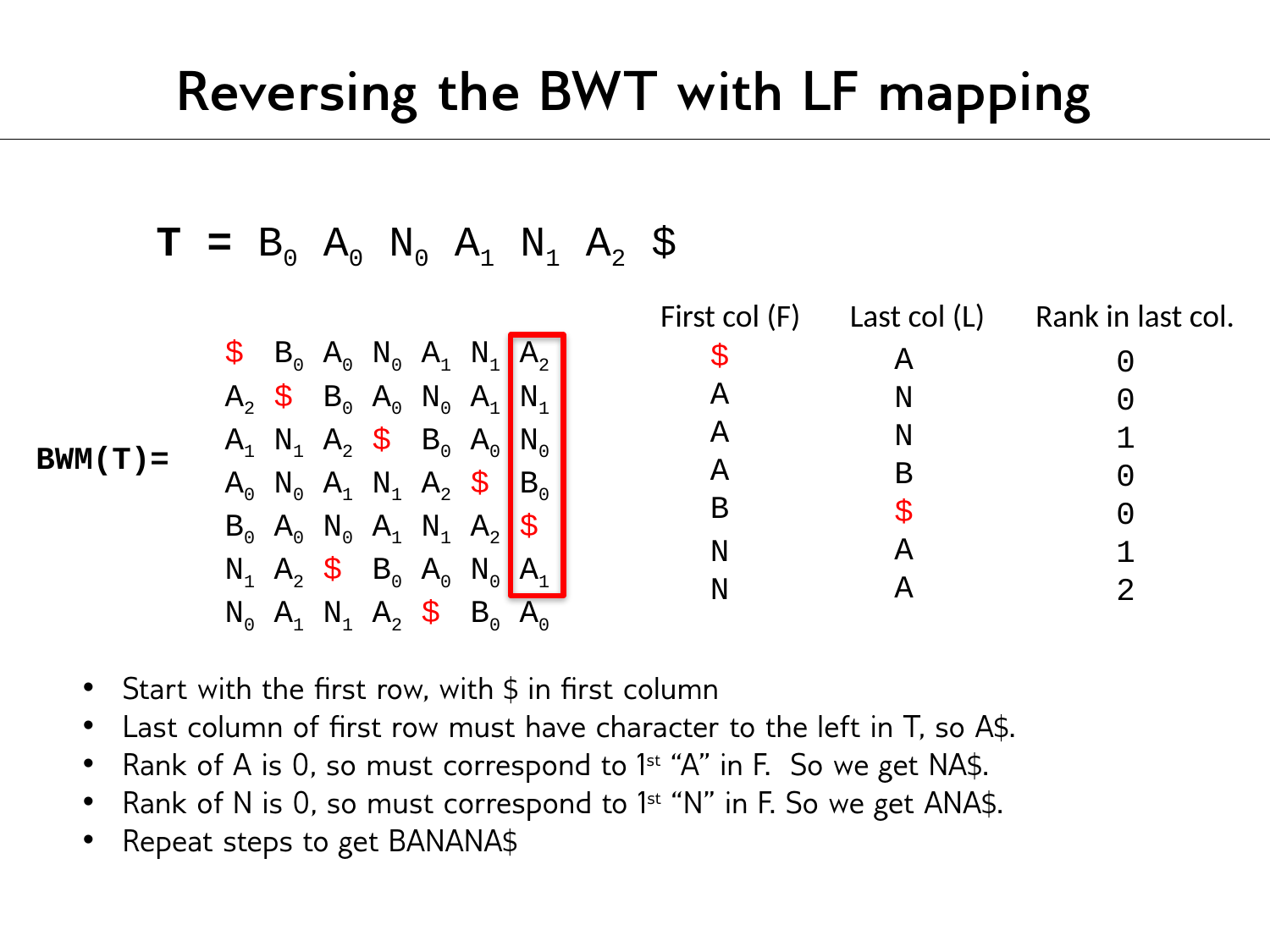

Reversing the BWT with LF mapping
T = B0 A0 N0 A1 N1 A2 $
First col (F)
Last col (L)
Rank in last col.
$0 B0 A0 N0 A1 N1 A2
A2 $0 B0 A0 N0 A1 N1
A1 N1 A2 $0 B0 A0 N0
A0 N0 A1 N1 A2 $0 B0
B0 A0 N0 A1 N1 A2 $0
N1 A2 $0 B0 A0 N0 A1
N0 A1 N1 A2 $0 B0 A0
$
A
A
A
B0
N
N
A
N
N
B
$
A
A
0
0
1
0
0
1
2

BWM(T)=
Start with the first row, with $ in first column
Last column of first row must have character to the left in T, so A$.
Rank of A is 0, so must correspond to 1st “A” in F.  So we get NA$.
Rank of N is 0, so must correspond to 1st “N” in F. So we get ANA$.
Repeat steps to get BANANA$